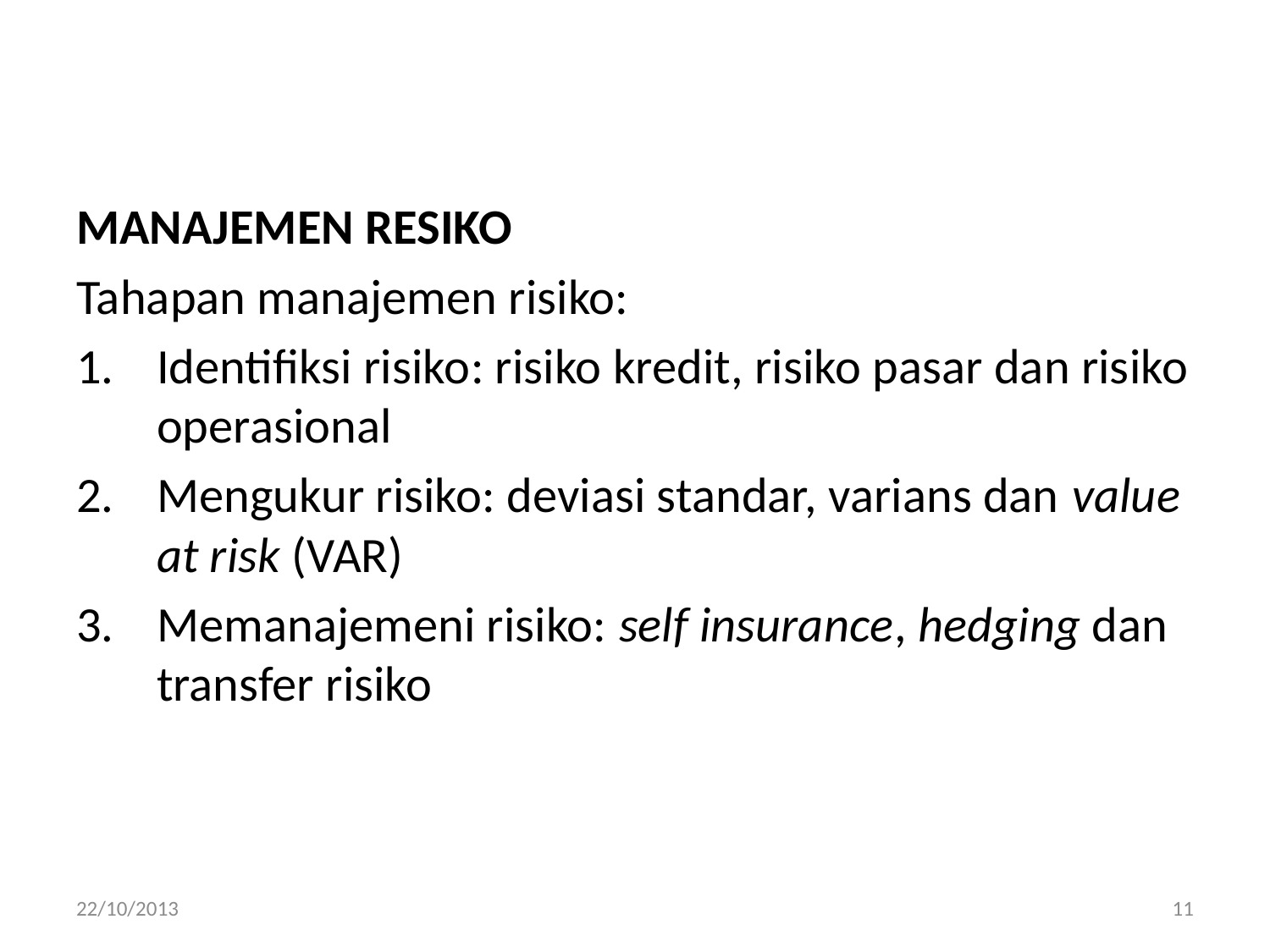

MANAJEMEN RESIKO
Tahapan manajemen risiko:
Identifiksi risiko: risiko kredit, risiko pasar dan risiko operasional
Mengukur risiko: deviasi standar, varians dan value at risk (VAR)
Memanajemeni risiko: self insurance, hedging dan transfer risiko
22/10/2013
11